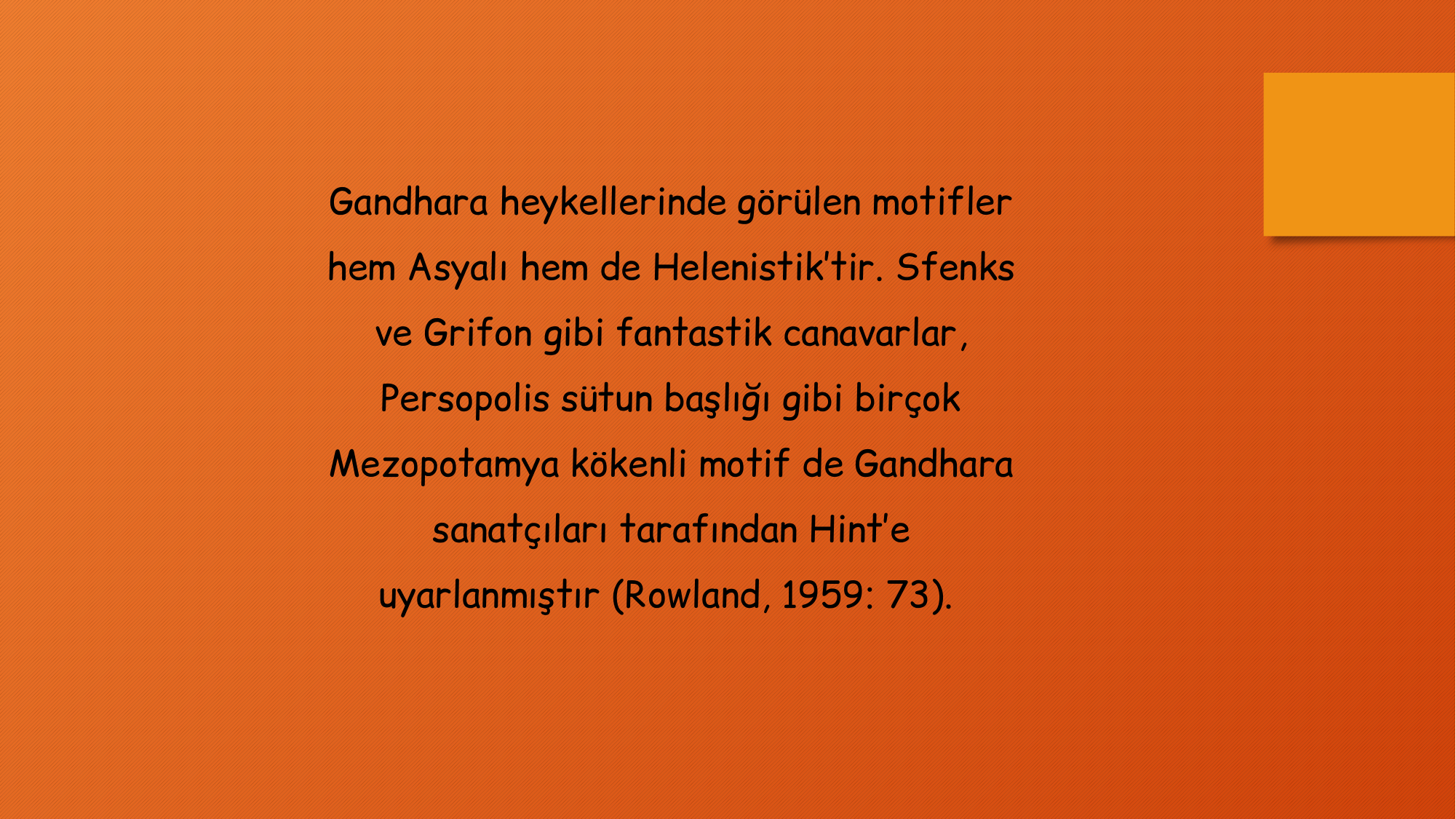

Gandhara heykellerinde görülen motifler hem Asyalı hem de Helenistik’tir. Sfenks ve Grifon gibi fantastik canavarlar, Persopolis sütun başlığı gibi birçok Mezopotamya kökenli motif de Gandhara sanatçıları tarafından Hint’e uyarlanmıştır (Rowland, 1959: 73).